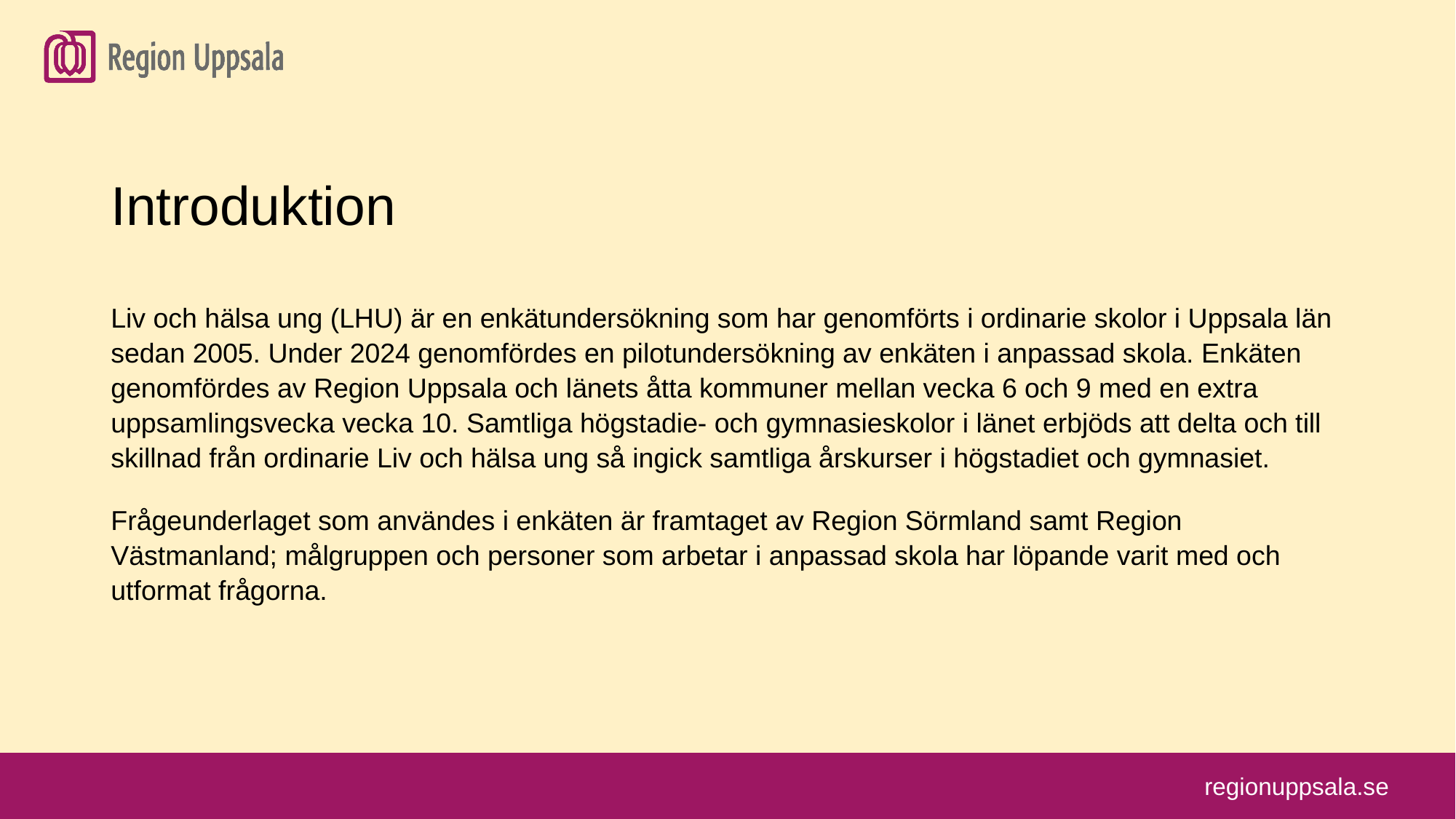

#
Introduktion
Liv och hälsa ung (LHU) är en enkätundersökning som har genomförts i ordinarie skolor i Uppsala län sedan 2005. Under 2024 genomfördes en pilotundersökning av enkäten i anpassad skola. Enkäten genomfördes av Region Uppsala och länets åtta kommuner mellan vecka 6 och 9 med en extra uppsamlingsvecka vecka 10. Samtliga högstadie- och gymnasieskolor i länet erbjöds att delta och till skillnad från ordinarie Liv och hälsa ung så ingick samtliga årskurser i högstadiet och gymnasiet.
Frågeunderlaget som användes i enkäten är framtaget av Region Sörmland samt Region Västmanland; målgruppen och personer som arbetar i anpassad skola har löpande varit med och utformat frågorna.